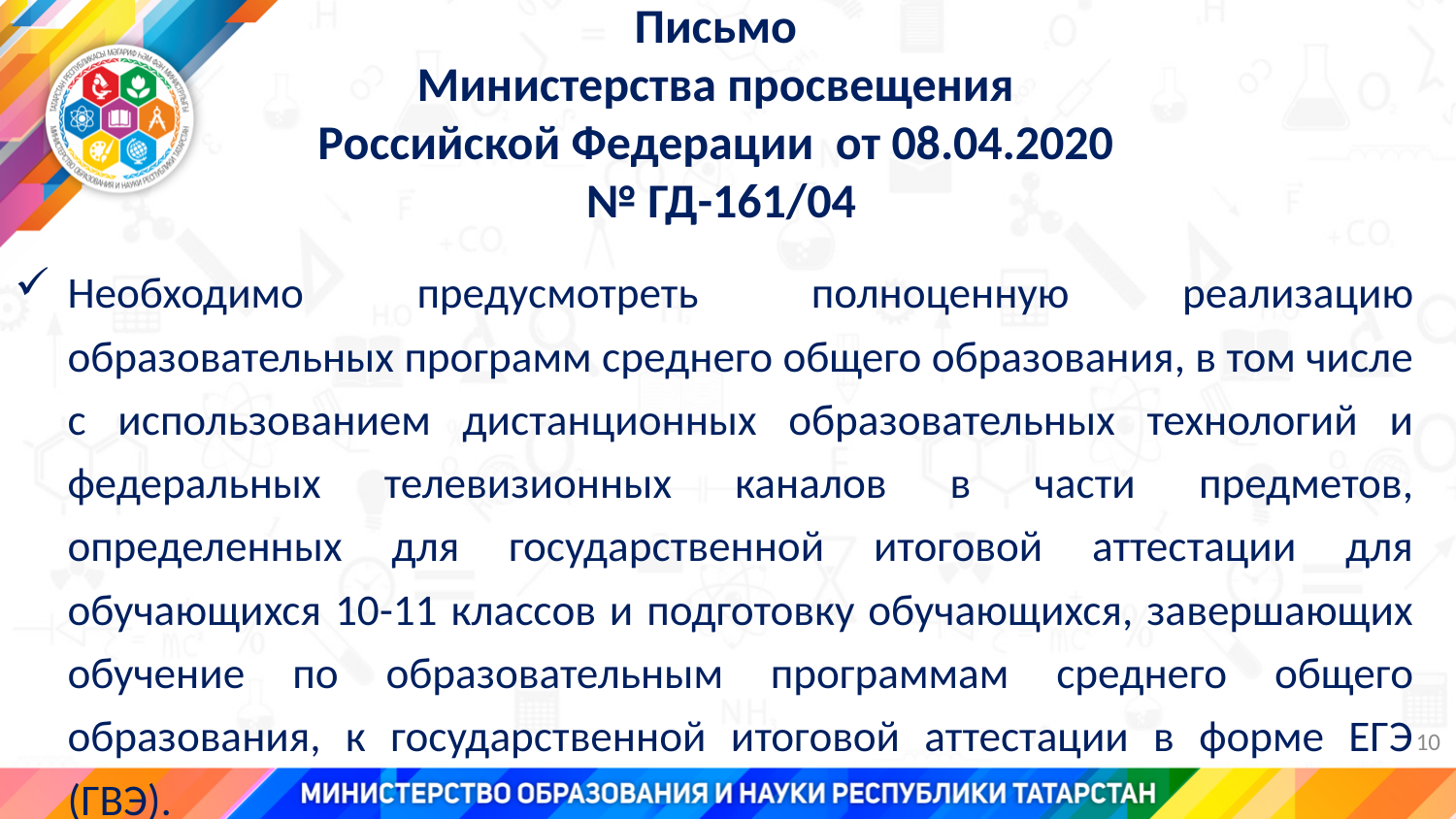

Письмо
Министерства просвещения
Российской Федерации  от 08.04.2020
№ ГД-161/04

Необходимо предусмотреть полноценную реализацию образовательных программ среднего общего образования, в том числе с использованием дистанционных образовательных технологий и федеральных телевизионных каналов в части предметов, определенных для государственной итоговой аттестации для обучающихся 10-11 классов и подготовку обучающихся, завершающих обучение по образовательным программам среднего общего образования, к государственной итоговой аттестации в форме ЕГЭ (ГВЭ).
10